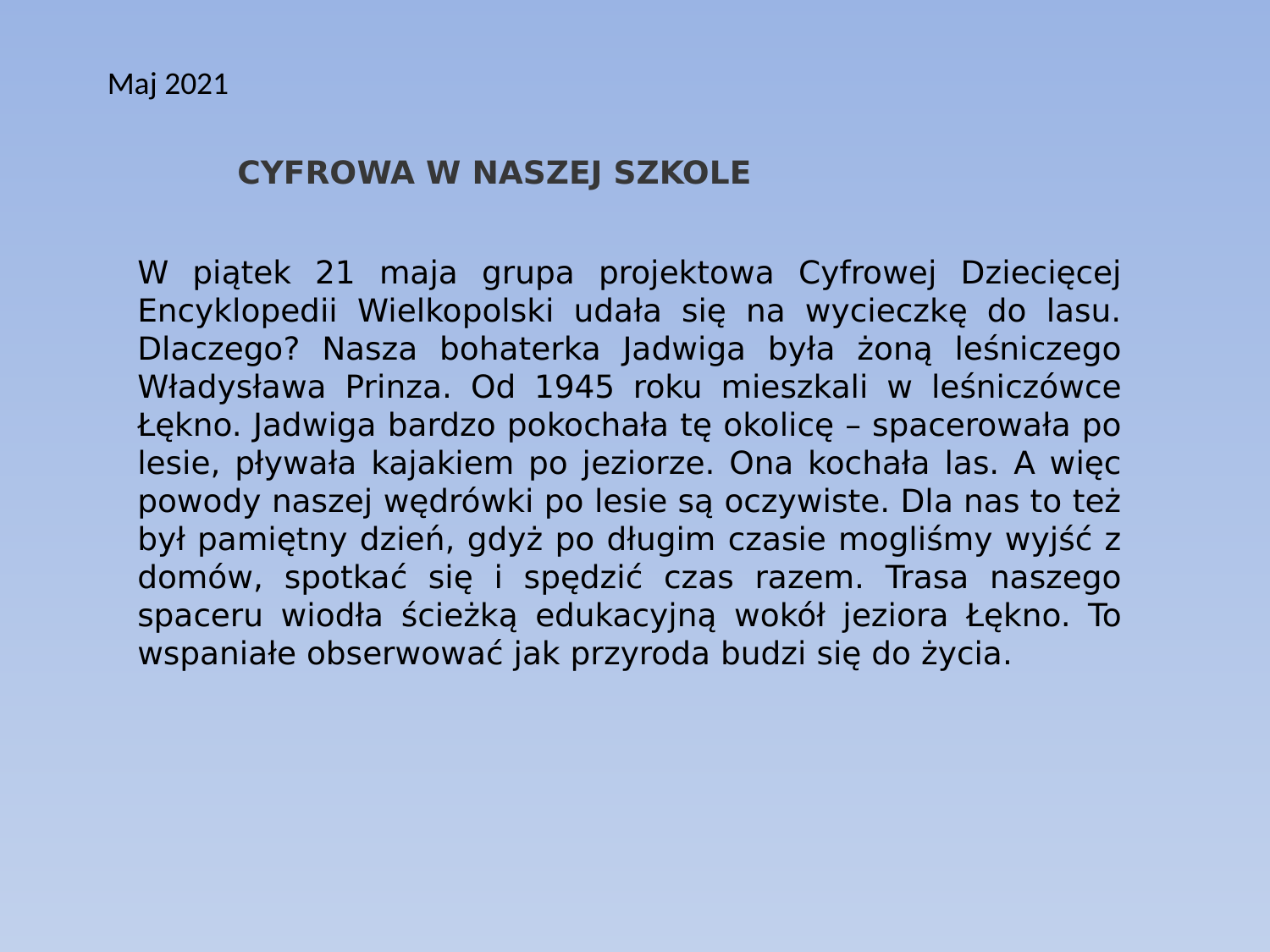

Maj 2021
CYFROWA W NASZEJ SZKOLE
W piątek 21 maja grupa projektowa Cyfrowej Dziecięcej Encyklopedii Wielkopolski udała się na wycieczkę do lasu. Dlaczego? Nasza bohaterka Jadwiga była żoną leśniczego Władysława Prinza. Od 1945 roku mieszkali w leśniczówce Łękno. Jadwiga bardzo pokochała tę okolicę – spacerowała po lesie, pływała kajakiem po jeziorze. Ona kochała las. A więc powody naszej wędrówki po lesie są oczywiste. Dla nas to też był pamiętny dzień, gdyż po długim czasie mogliśmy wyjść z domów, spotkać się i spędzić czas razem. Trasa naszego spaceru wiodła ścieżką edukacyjną wokół jeziora Łękno. To wspaniałe obserwować jak przyroda budzi się do życia.